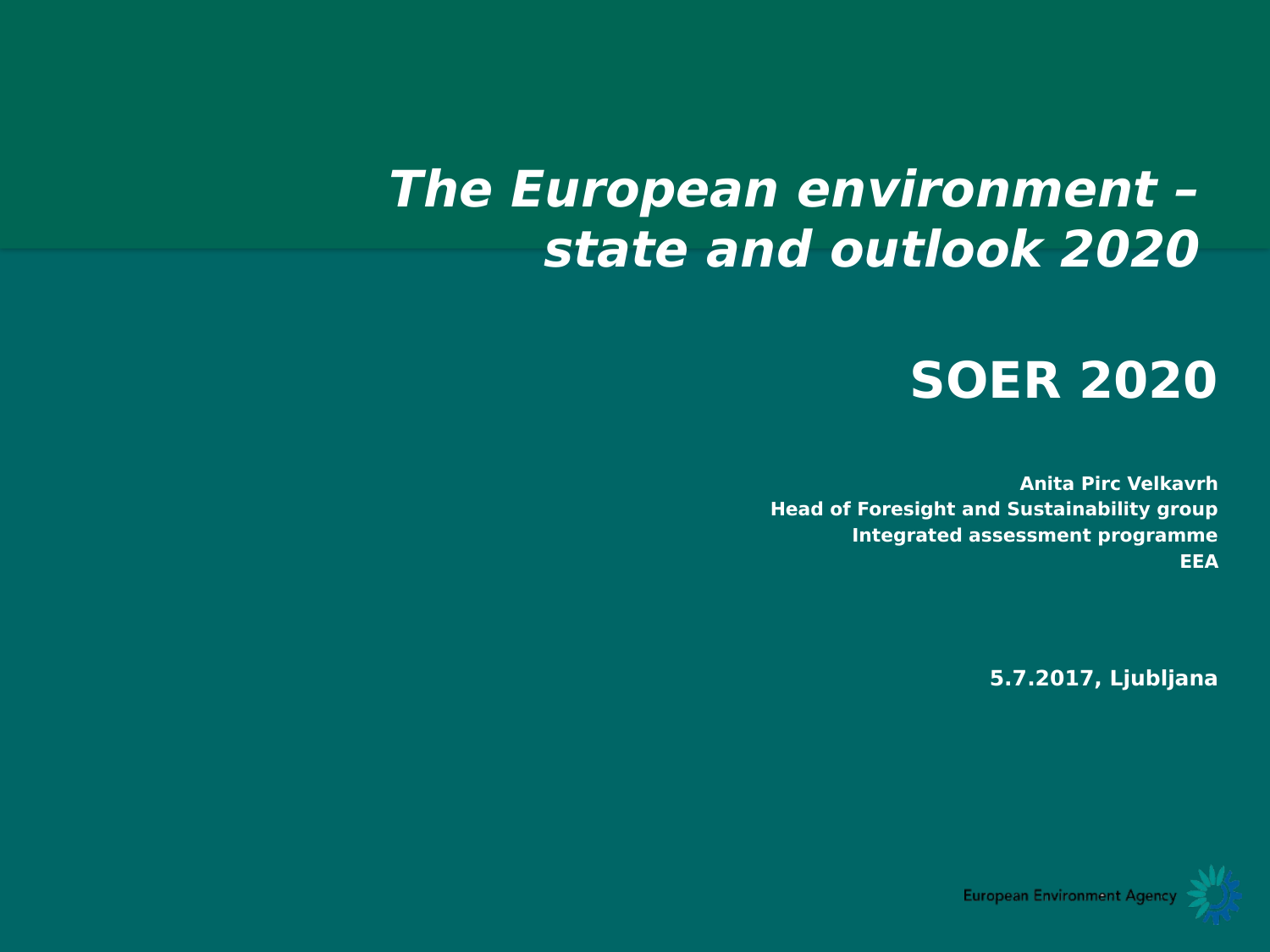

The European environment –
state and outlook 2020
SOER 2020
Anita Pirc Velkavrh
Head of Foresight and Sustainability group
Integrated assessment programme
EEA

5.7.2017, Ljubljana